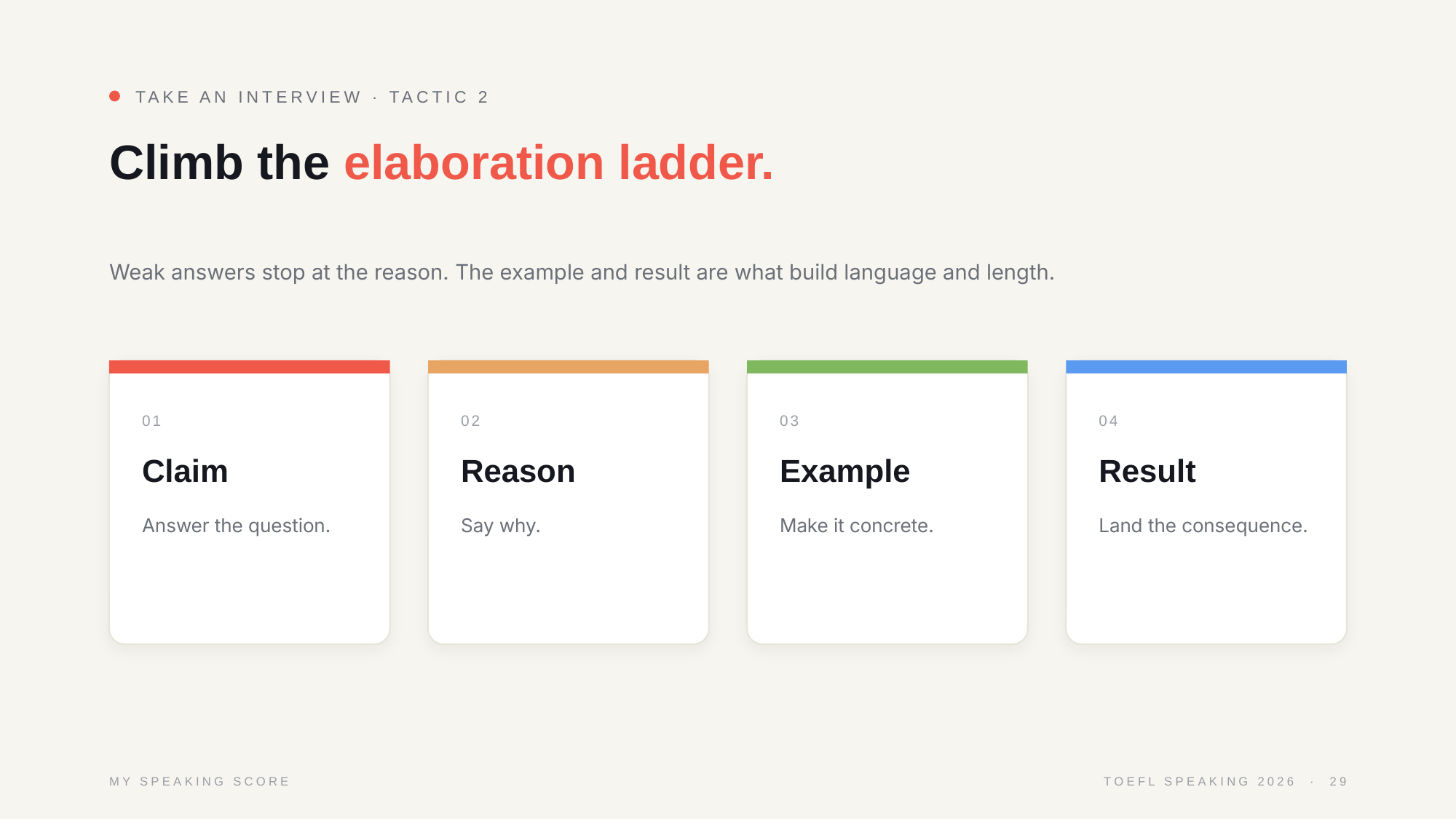

TAKE AN INTERVIEW · TACTIC 2

Climb the elaboration ladder.
Weak answers stop at the reason. The example and result are what build language and length.

01
02
03
04
Claim
Reason
Example
Result
Answer the question.
Say why.
Make it concrete.
Land the consequence.
MY SPEAKING SCORE
TOEFL SPEAKING 2026  ·  29